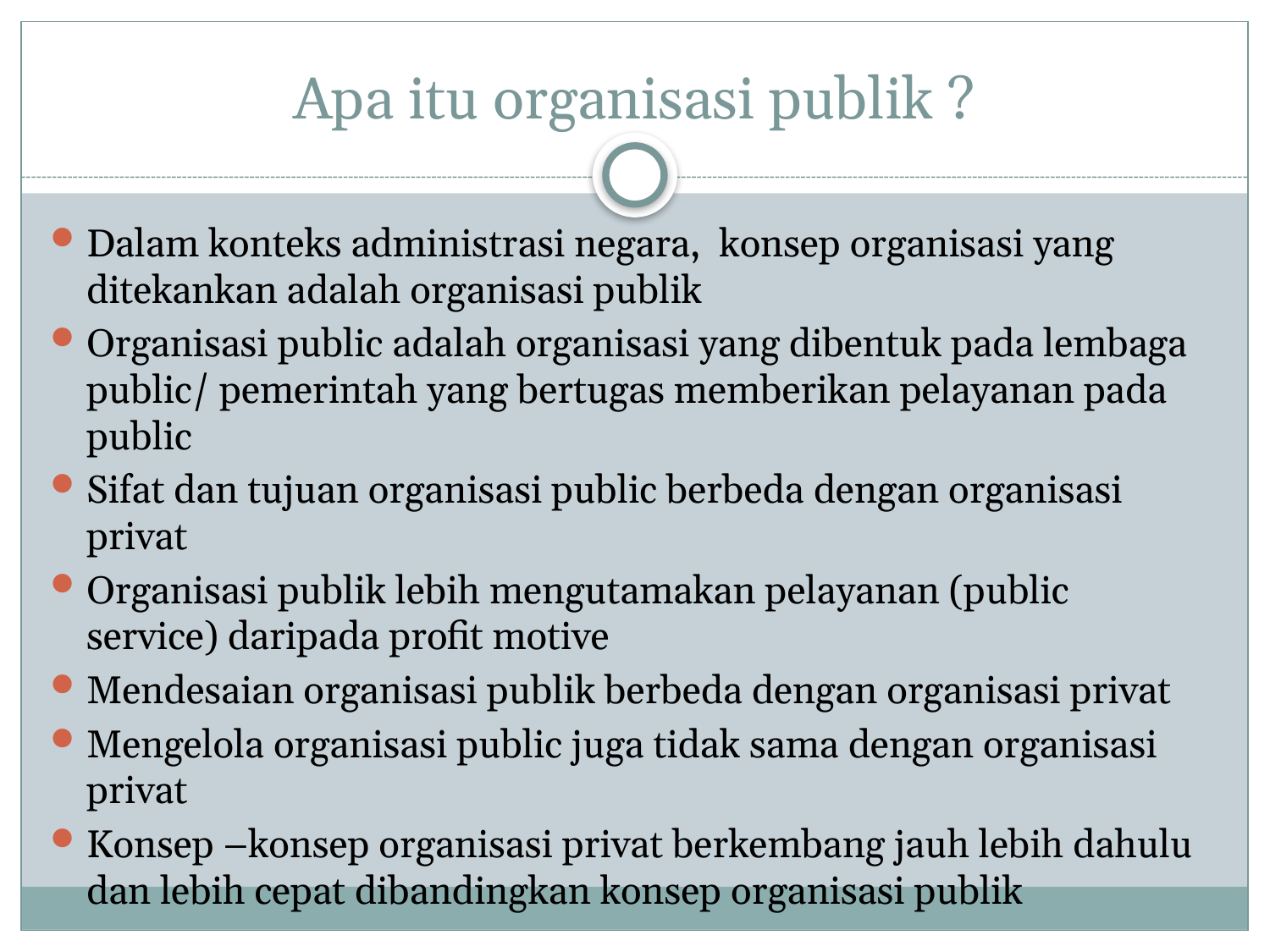

# Apa itu organisasi publik ?
Dalam konteks administrasi negara,  konsep organisasi yang ditekankan adalah organisasi publik
Organisasi public adalah organisasi yang dibentuk pada lembaga public/ pemerintah yang bertugas memberikan pelayanan pada public
Sifat dan tujuan organisasi public berbeda dengan organisasi privat
Organisasi publik lebih mengutamakan pelayanan (public service) daripada profit motive
Mendesaian organisasi publik berbeda dengan organisasi privat
Mengelola organisasi public juga tidak sama dengan organisasi privat
Konsep –konsep organisasi privat berkembang jauh lebih dahulu dan lebih cepat dibandingkan konsep organisasi publik